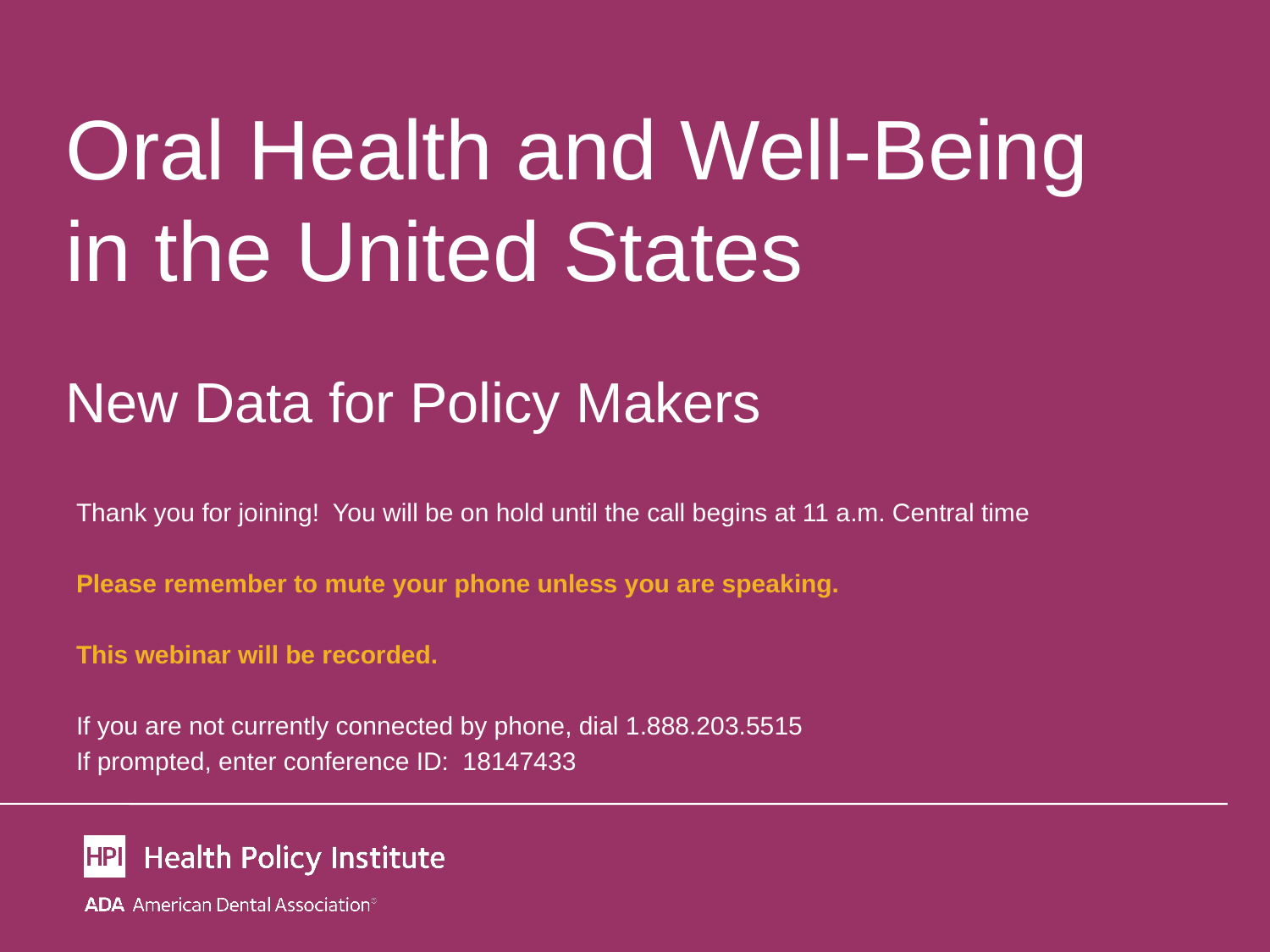

# Oral Health and Well-Being in the United States New Data for Policy Makers

Thank you for joining!  You will be on hold until the call begins at 11 a.m. Central time

Please remember to mute your phone unless you are speaking.

This webinar will be recorded.

If you are not currently connected by phone, dial 1.888.203.5515
If prompted, enter conference ID:  18147433